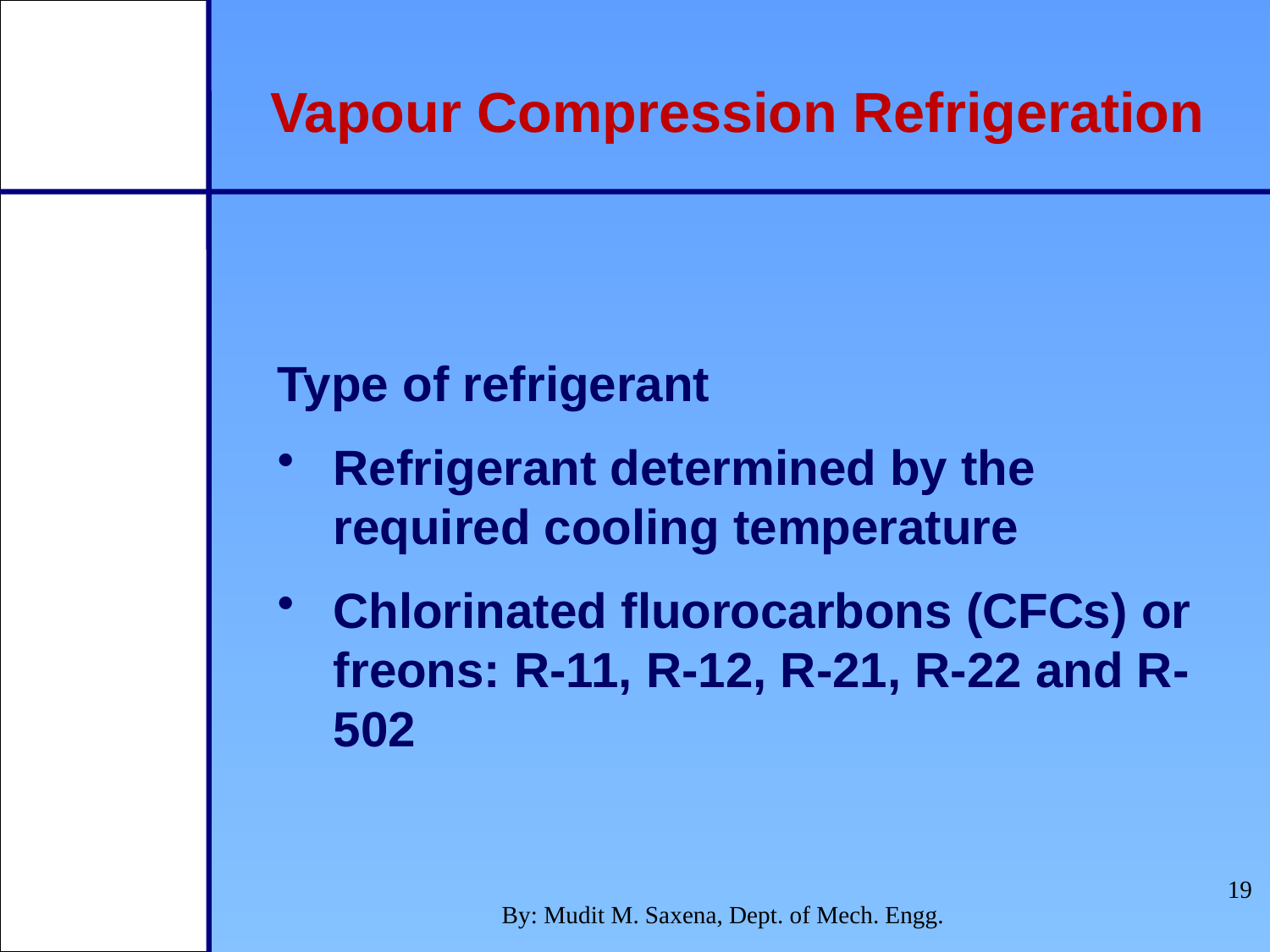

Vapour Compression Refrigeration
Type of refrigerant
Refrigerant determined by the required cooling temperature
Chlorinated fluorocarbons (CFCs) or freons: R-11, R-12, R-21, R-22 and R-502
19
By: Mudit M. Saxena, Dept. of Mech. Engg.